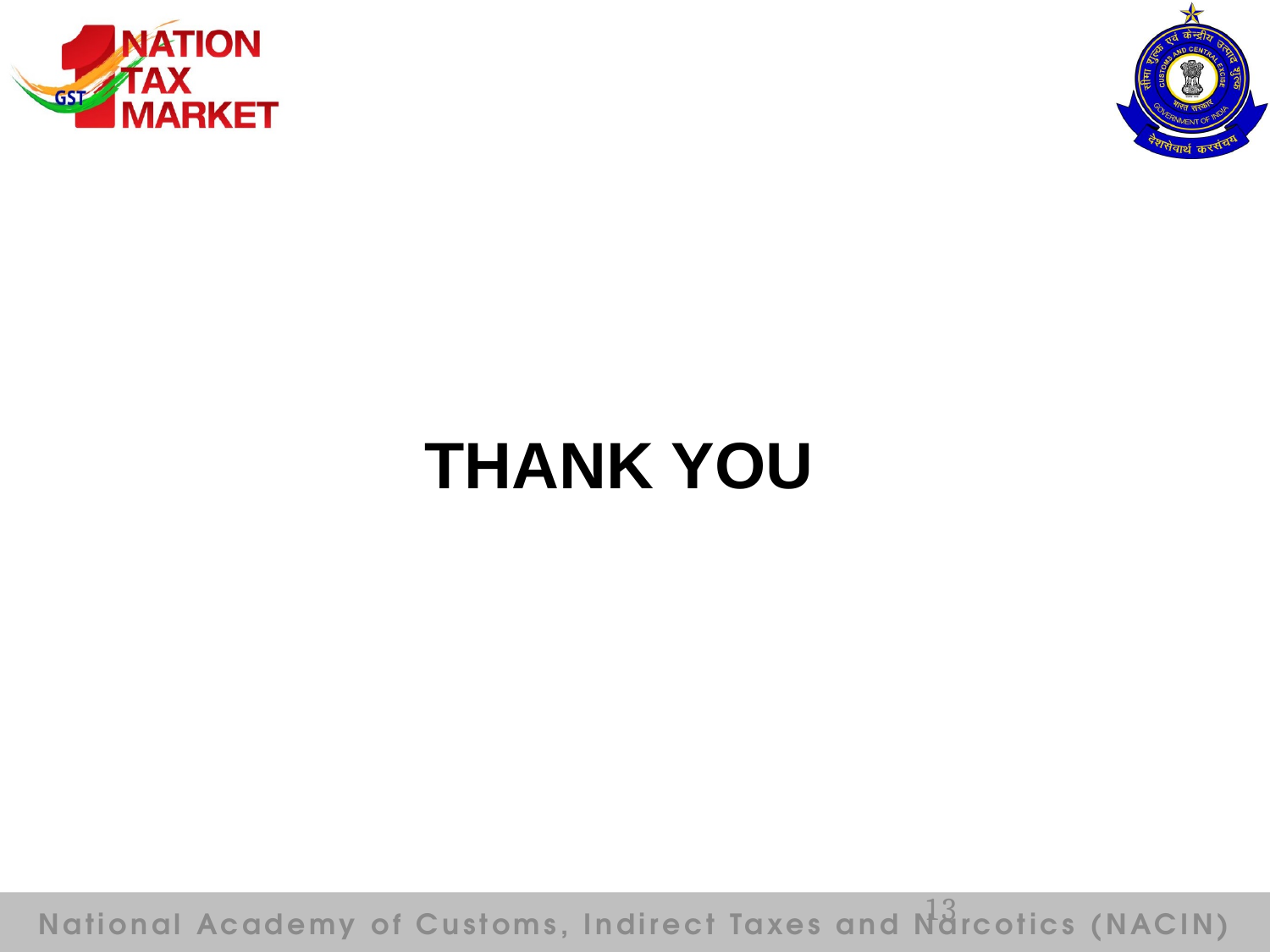

#
THANK YOU
13
National Academy of Customs, Indirect Taxes and Narcotics (NACIN)